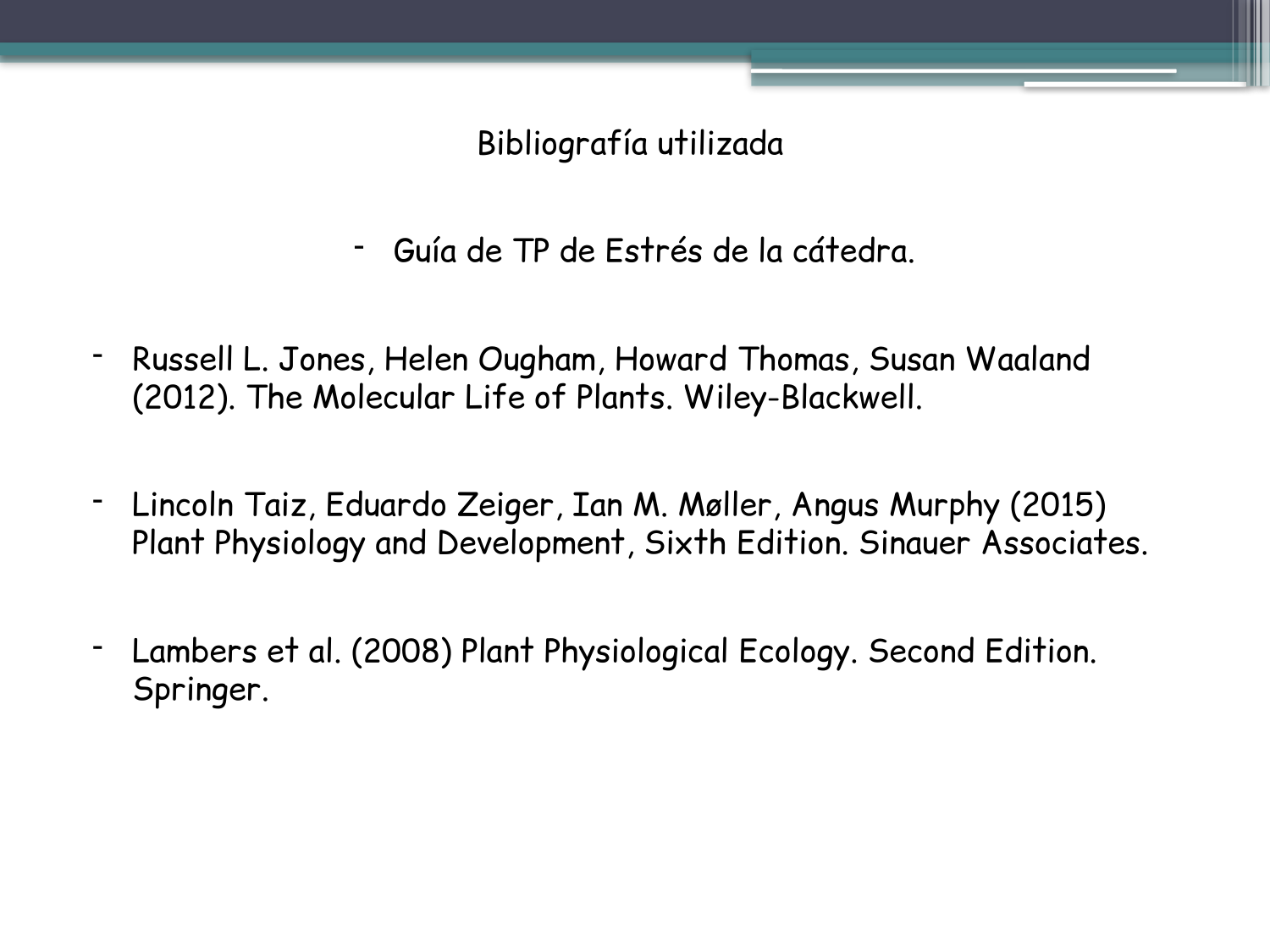

Bibliografía utilizada

Guía de TP de Estrés de la cátedra.

Russell L. Jones, Helen Ougham, Howard Thomas, Susan Waaland (2012). The Molecular Life of Plants. Wiley-Blackwell.

Lincoln Taiz, Eduardo Zeiger, Ian M. Møller, Angus Murphy (2015)  Plant Physiology and Development, Sixth Edition. Sinauer Associates.

Lambers et al. (2008) Plant Physiological Ecology. Second Edition. Springer.